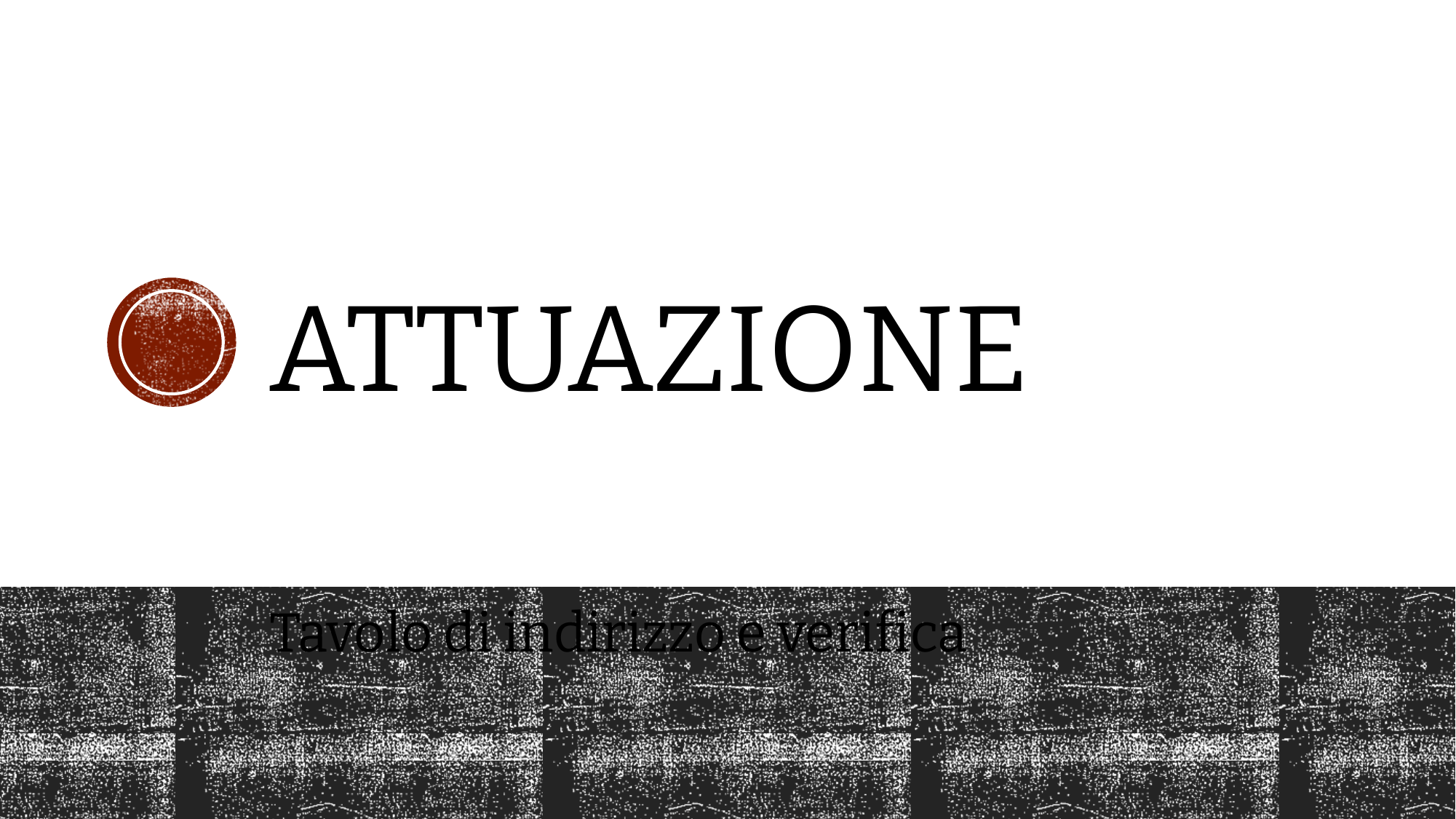

# attuazione
Tavolo di indirizzo e verifica